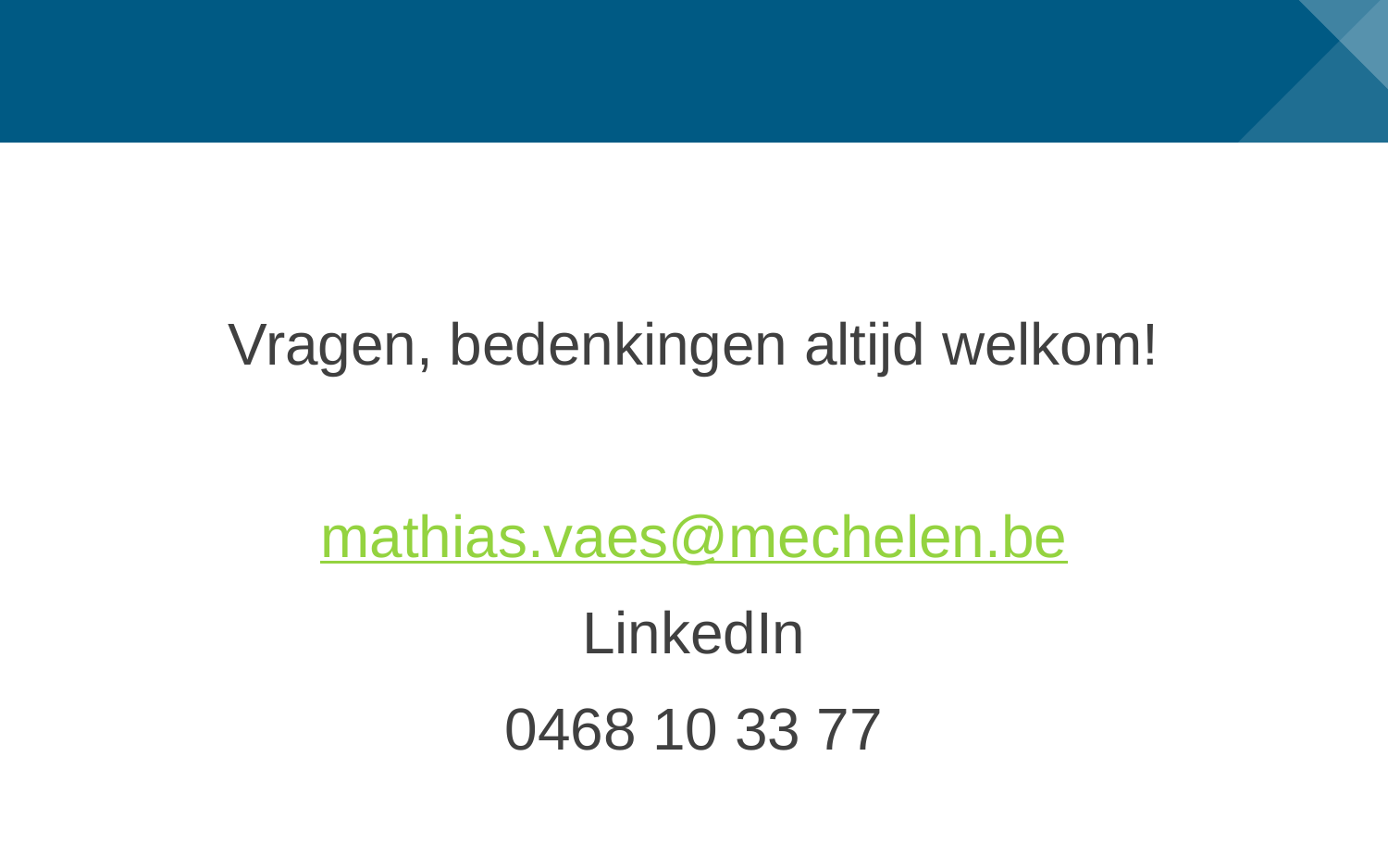

#

Vragen, bedenkingen altijd welkom!

mathias.vaes@mechelen.be
LinkedIn
0468 10 33 77